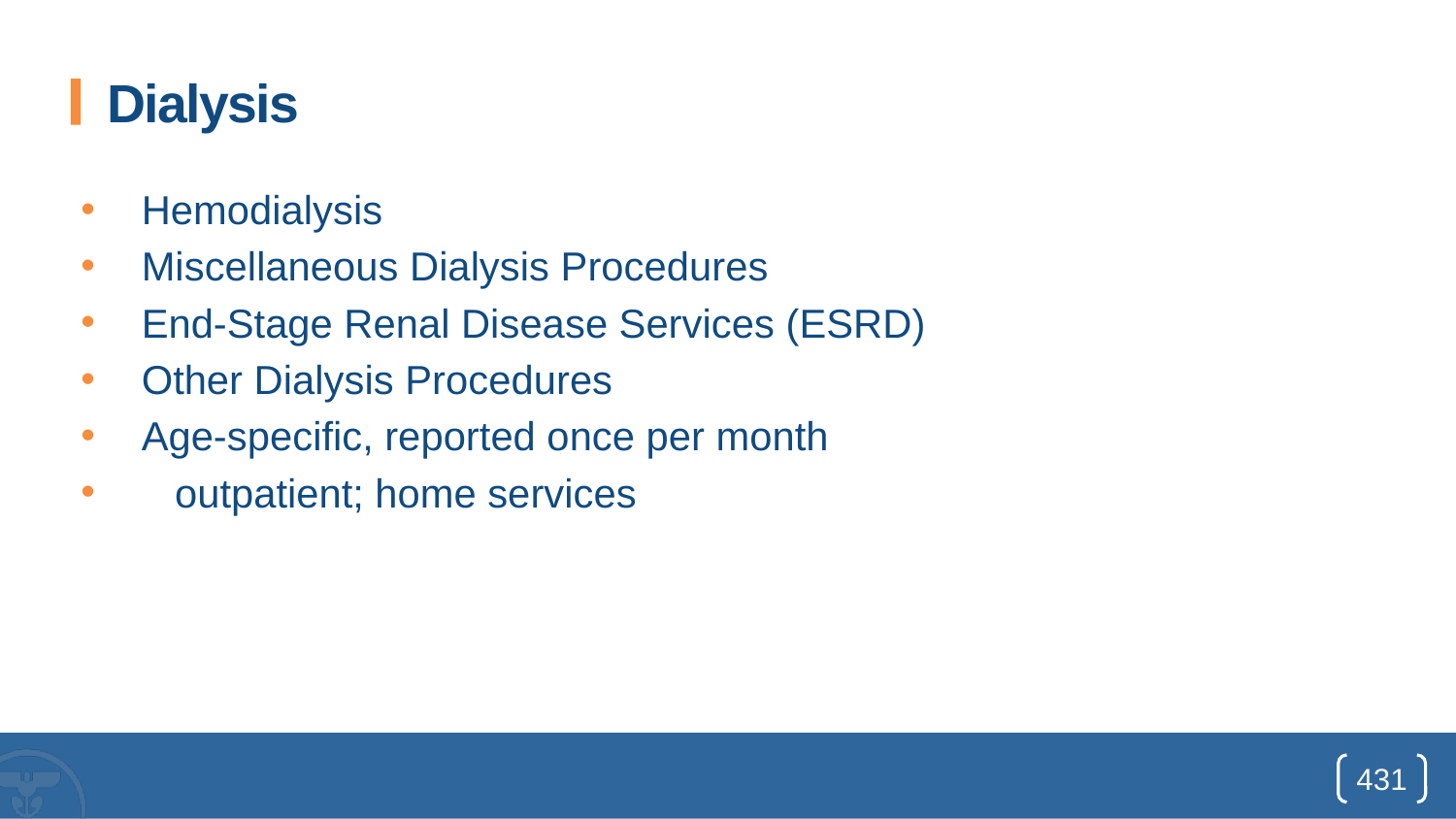

# Dialysis
Hemodialysis
Miscellaneous Dialysis Procedures
End-Stage Renal Disease Services (ESRD)
Other Dialysis Procedures
Age-specific, reported once per month
   outpatient; home services
431